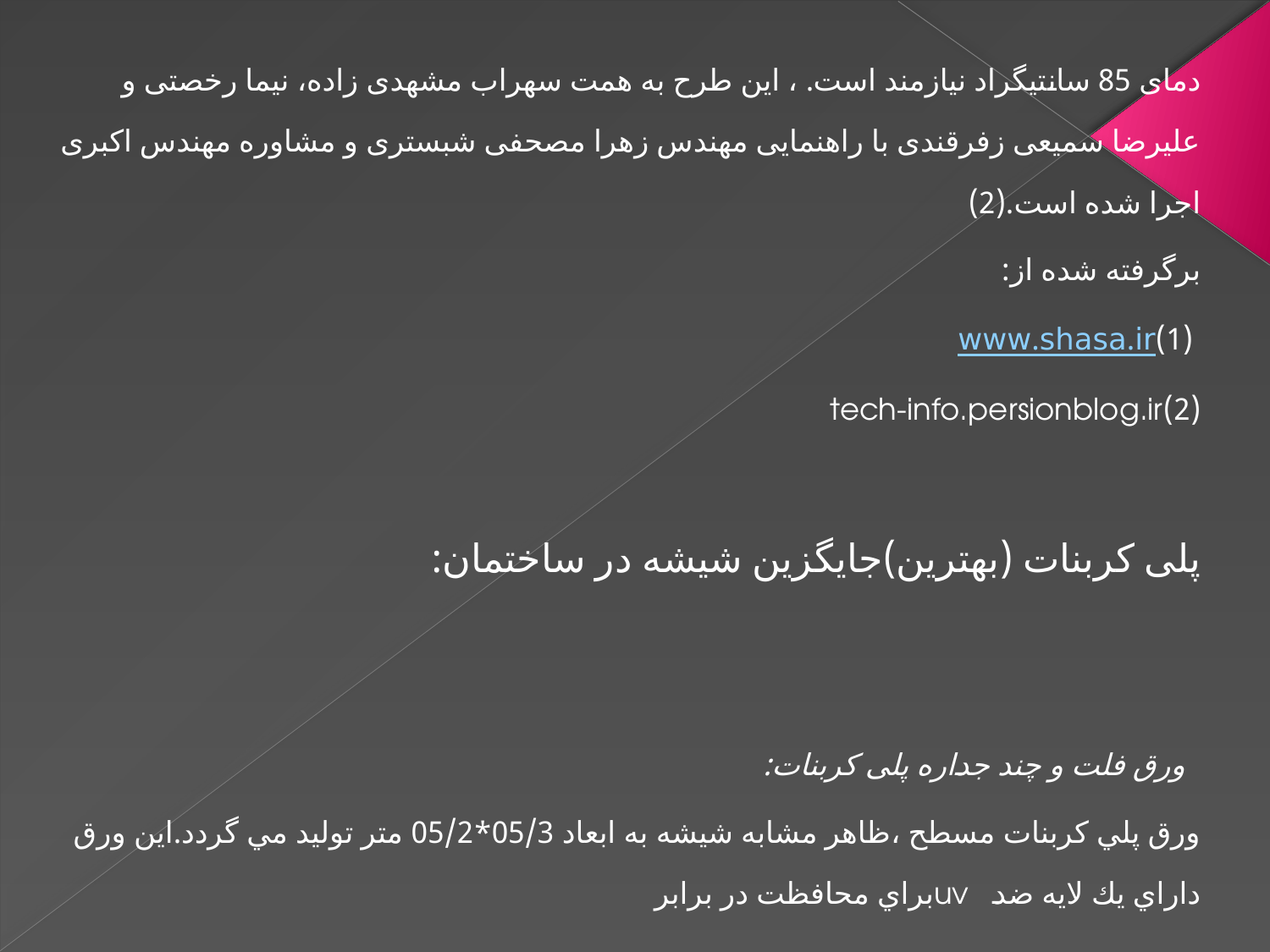

دمای 85 سانتیگراد نیازمند است. ، این طرح به همت سهراب مشهدی زاده، نیما رخصتی و علیرضا سمیعی زفرقندی با راهنمایی مهندس زهرا مصحفی شبستری و مشاوره مهندس اکبری اجرا شده است.(2)
برگرفته شده از:
 (1)www.shasa.ir
(2)tech-info.persionblog.ir

پلی کربنات (بهترین)جایگزین شیشه در ساختمان:

  ورق فلت و چند جداره پلی کربنات:
ورق پلي كربنات مسطح ،ظاهر مشابه شيشه به ابعاد 05/3*05/2 متر توليد مي گردد.اين ورق داراي يك لايه ضد   uvبراي محافظت در برابر